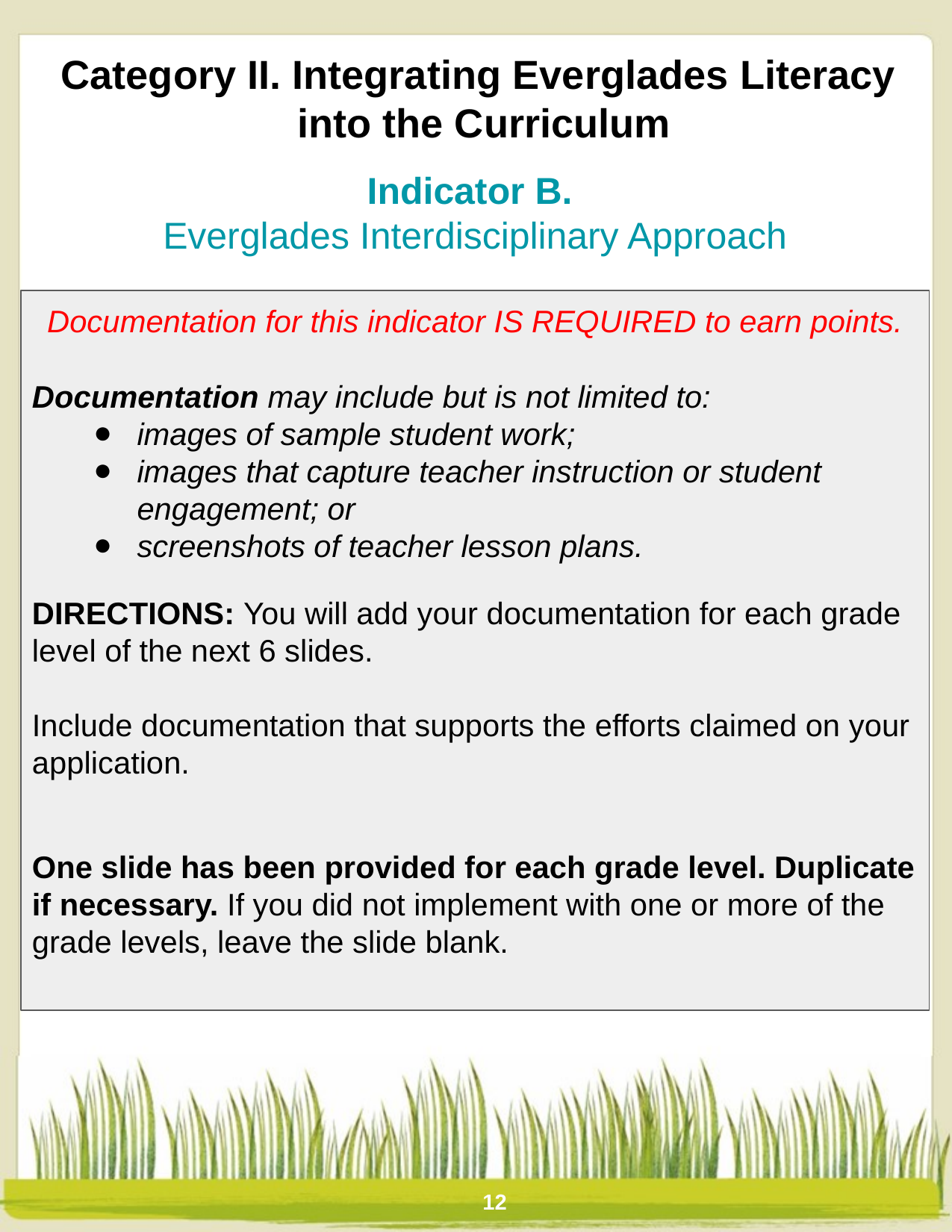

# Category II. Integrating Everglades Literacy
into the Curriculum
Indicator B.
Everglades Interdisciplinary Approach
Documentation for this indicator IS REQUIRED to earn points.

Documentation may include but is not limited to:
images of sample student work;
images that capture teacher instruction or student engagement; or
screenshots of teacher lesson plans.

DIRECTIONS: You will add your documentation for each grade level of the next 6 slides.

Include documentation that supports the efforts claimed on your application.

One slide has been provided for each grade level. Duplicate if necessary. If you did not implement with one or more of the grade levels, leave the slide blank.

12